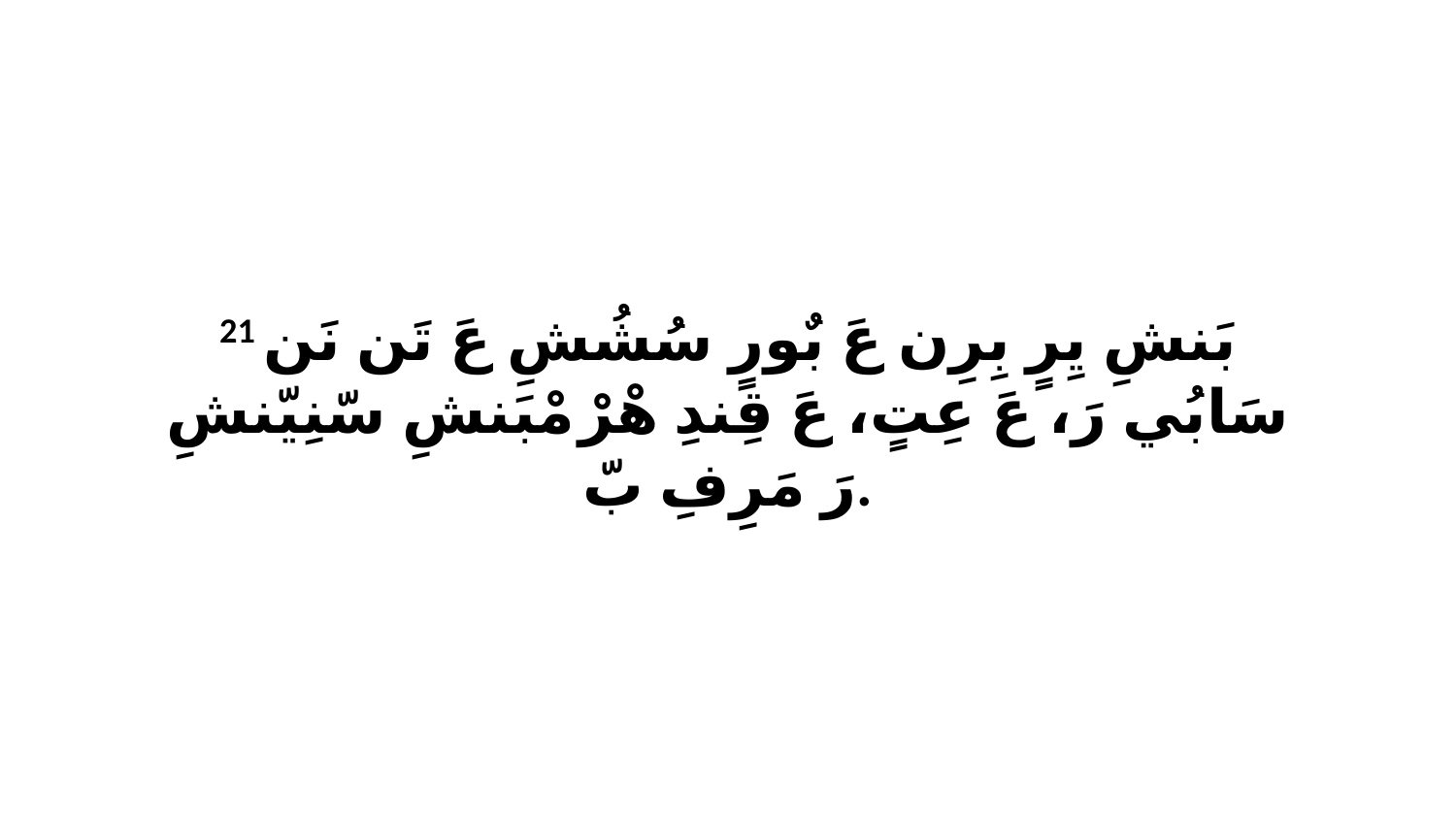

21 بَنشِ يِرٍ بِرِن عَ بٌورٍ سُشُشِ عَ تَن نَن سَابُي رَ، عَ عِتٍ، عَ قِندِ هْرْ مْبَنشِ سّنِيّنشِ رَ مَرِفِ بّ.